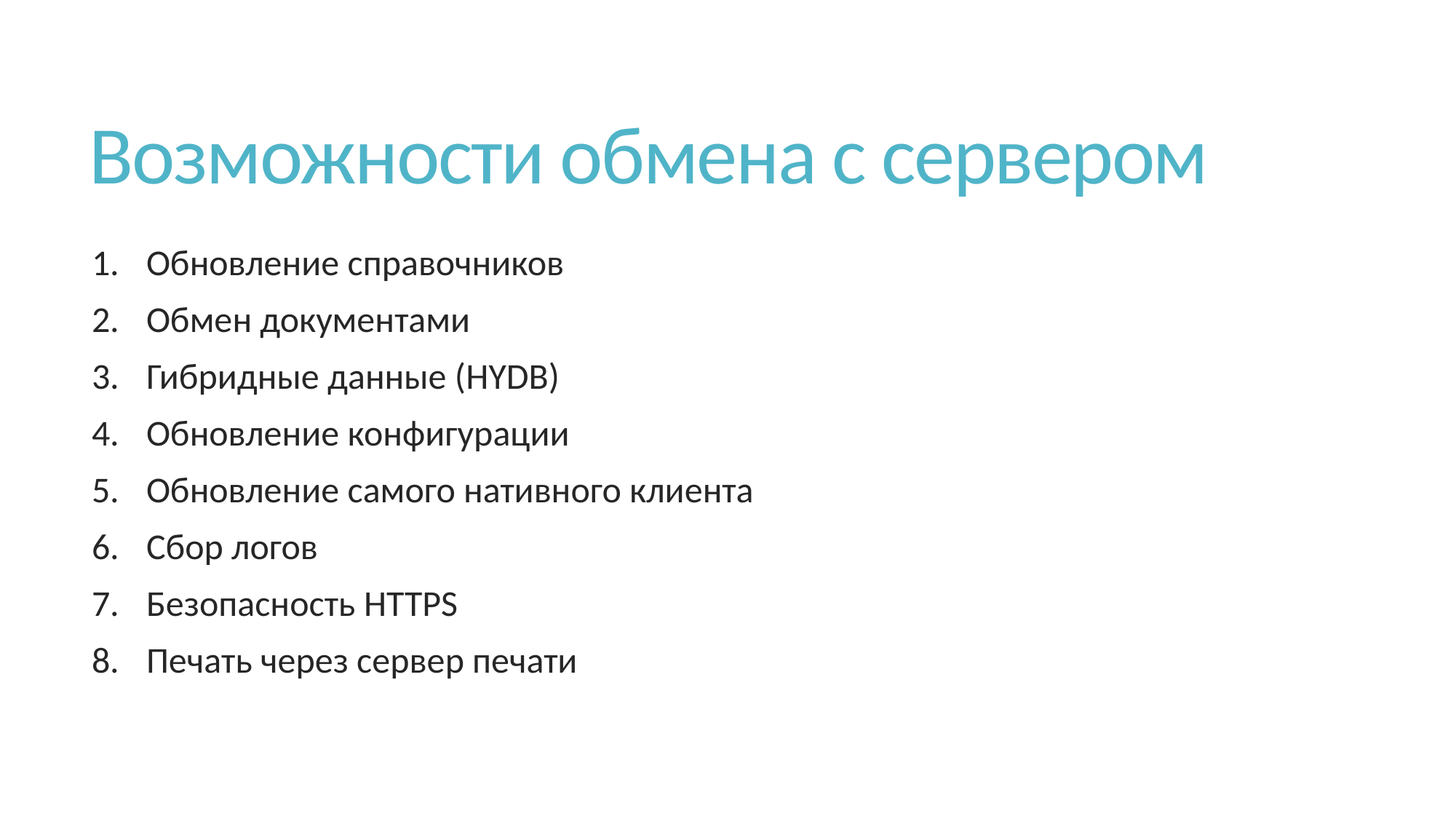

# Возможности обмена с сервером
Обновление справочников
Обмен документами
Гибридные данные (HYDB)
Обновление конфигурации
Обновление самого нативного клиента
Сбор логов
Безопасность HTTPS
Печать через сервер печати